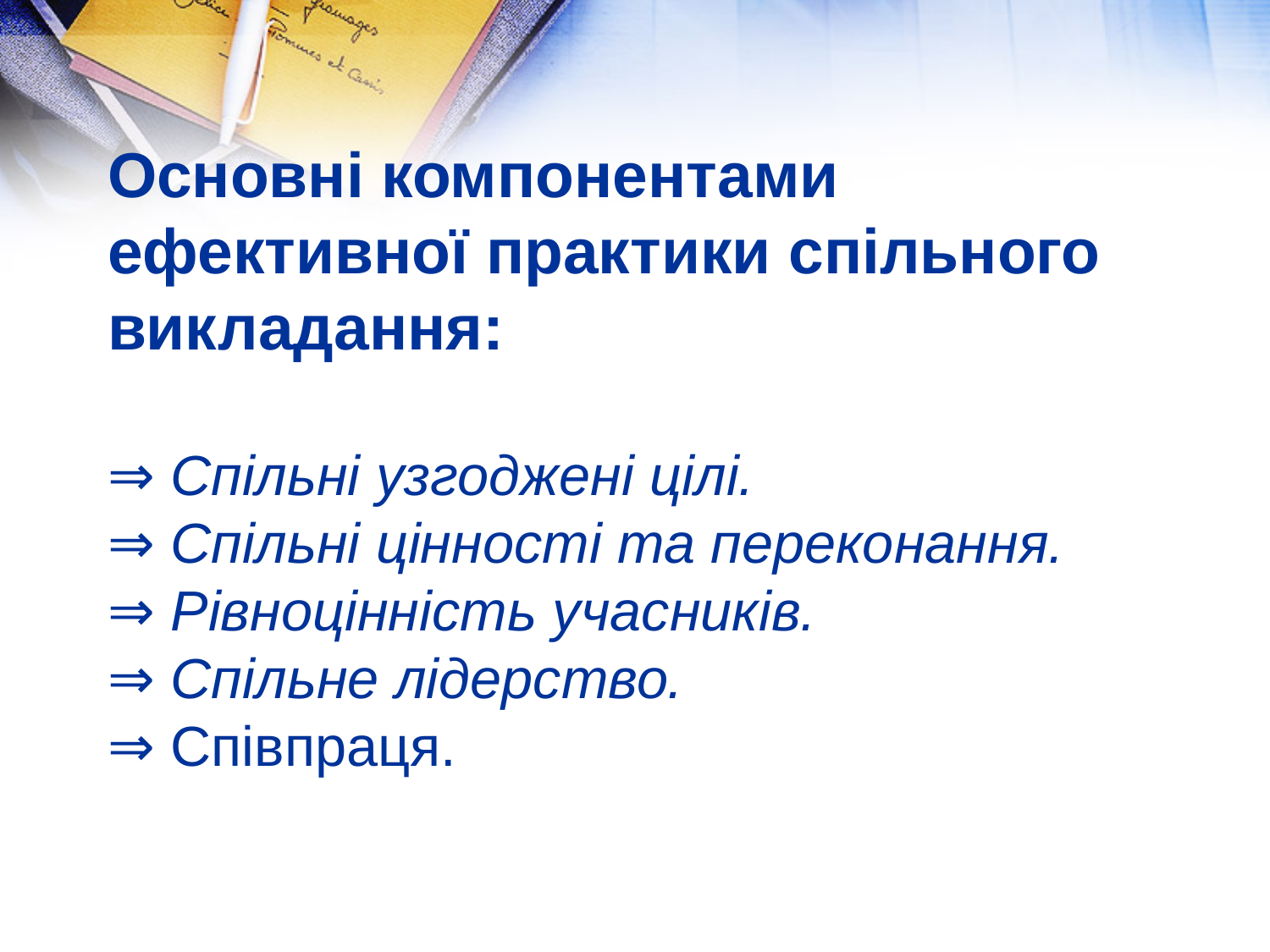

# Основні компонентами ефективної практики спільного викладання: ⇒ Спільні узгоджені цілі. ⇒ Спільні цінності та переконання. ⇒ Рівноцінність учасників. ⇒ Спільне лідерство. ⇒ Співпраця.